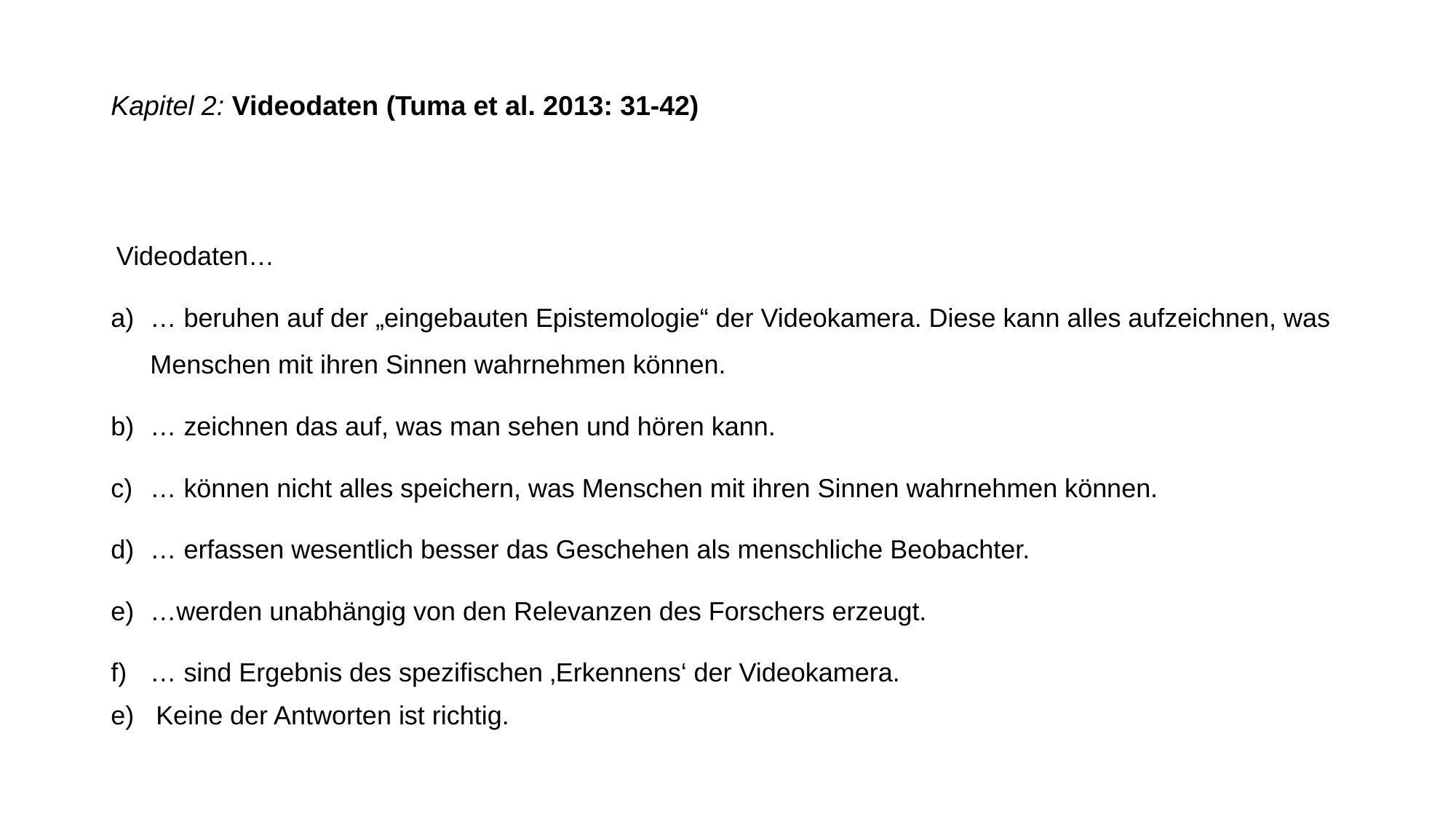

# Kapitel 2: Videodaten (Tuma et al. 2013: 31-42)
Videodaten…
… beruhen auf der „eingebauten Epistemologie“ der Videokamera. Diese kann alles aufzeichnen, was Menschen mit ihren Sinnen wahrnehmen können.
… zeichnen das auf, was man sehen und hören kann.
… können nicht alles speichern, was Menschen mit ihren Sinnen wahrnehmen können.
… erfassen wesentlich besser das Geschehen als menschliche Beobachter.
…werden unabhängig von den Relevanzen des Forschers erzeugt.
… sind Ergebnis des spezifischen ‚Erkennens‘ der Videokamera.
e)   Keine der Antworten ist richtig.